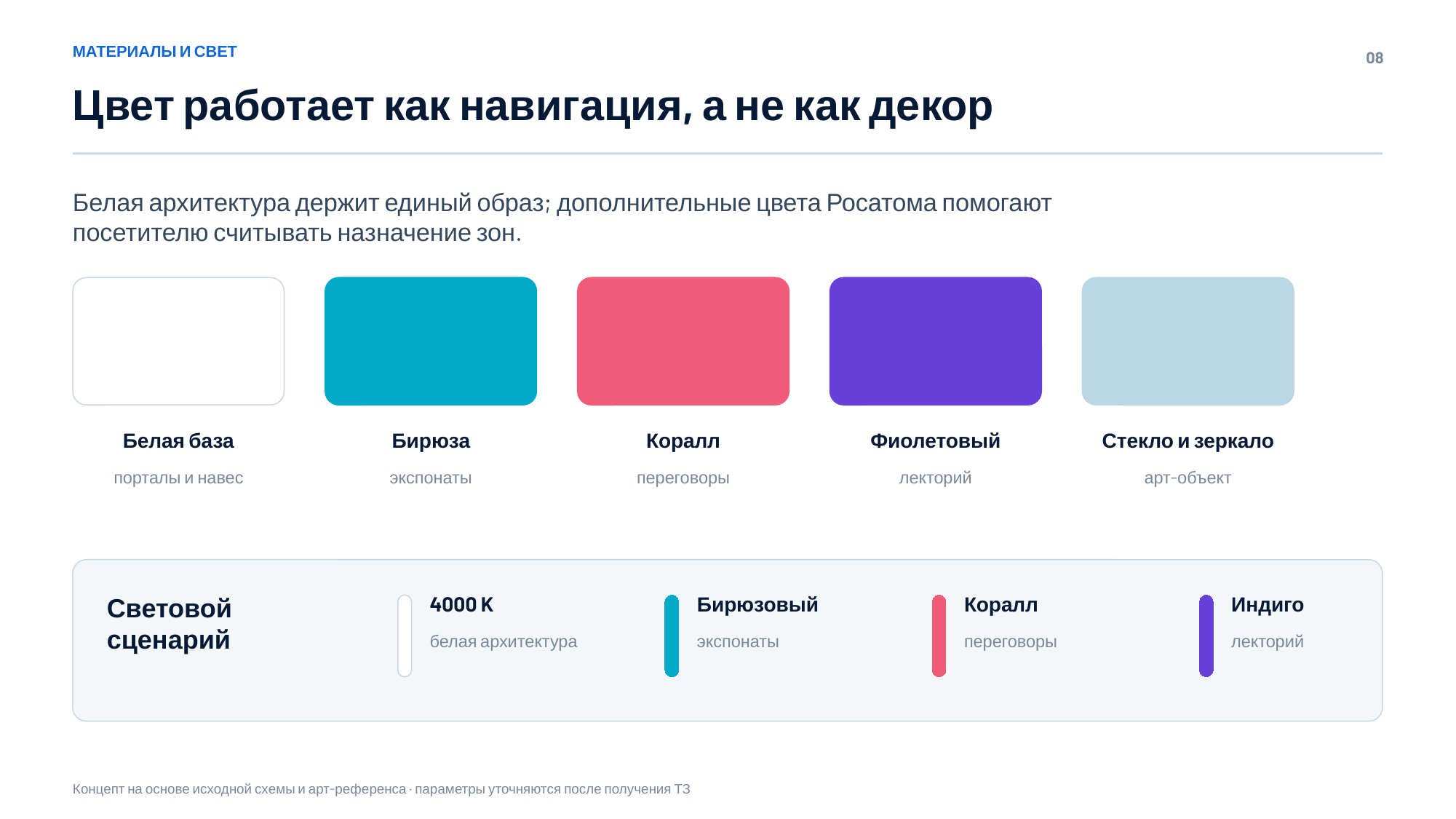

МАТЕРИАЛЫ И СВЕТ
08
Цвет работает как навигация, а не как декор

Белая архитектура держит единый образ; дополнительные цвета Росатома помогают посетителю считывать назначение зон.

Белая база
Бирюза
Коралл
Фиолетовый
Стекло и зеркало
порталы и навес
экспонаты
переговоры
лекторий
арт-объект

Световой сценарий
4000 K
Бирюзовый
Коралл
Индиго

белая архитектура
экспонаты
переговоры
лекторий
Концепт на основе исходной схемы и арт-референса · параметры уточняются после получения ТЗ